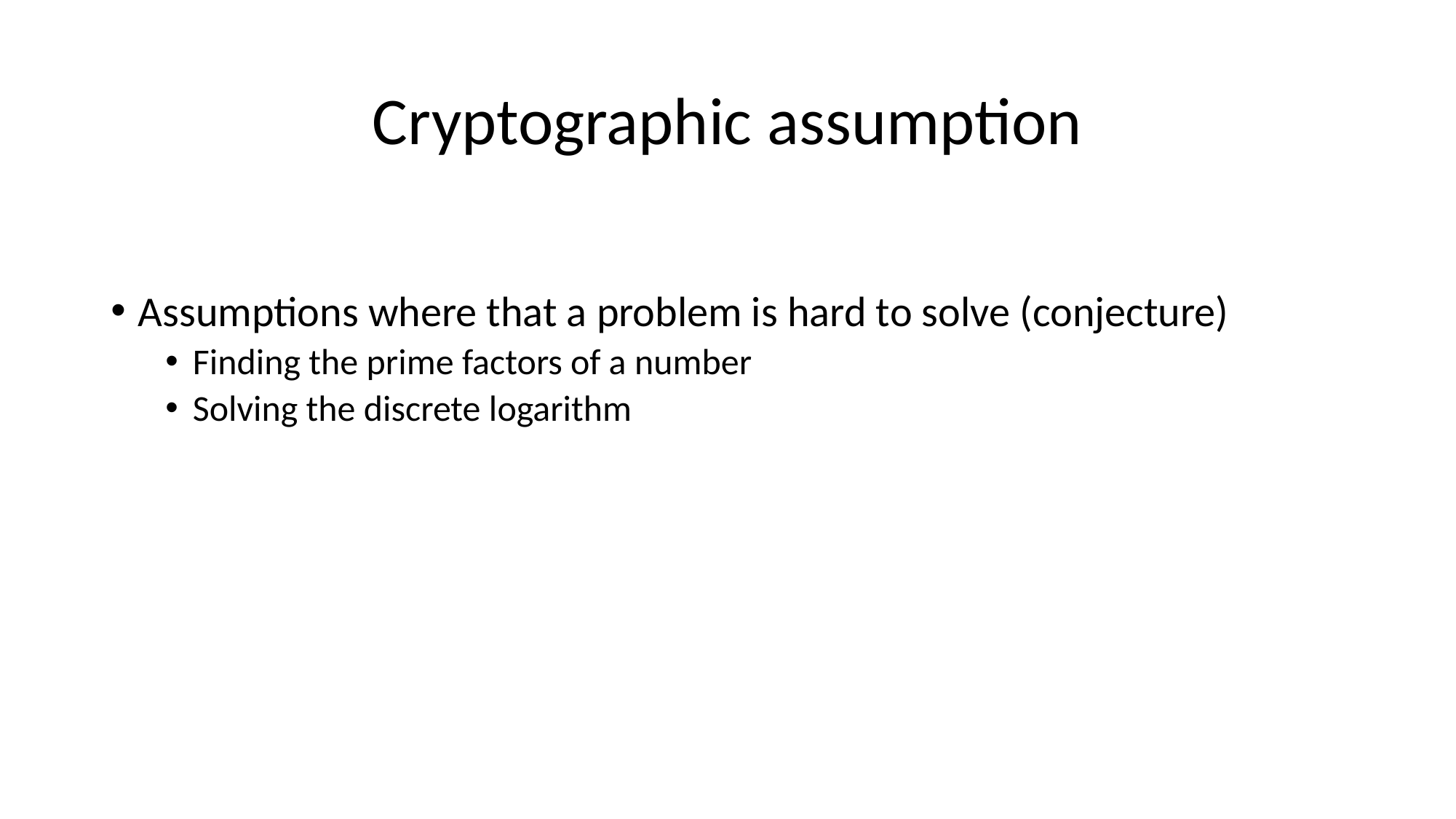

# Cryptographic assumption

Assumptions where that a problem is hard to solve (conjecture)
Finding the prime factors of a number
Solving the discrete logarithm